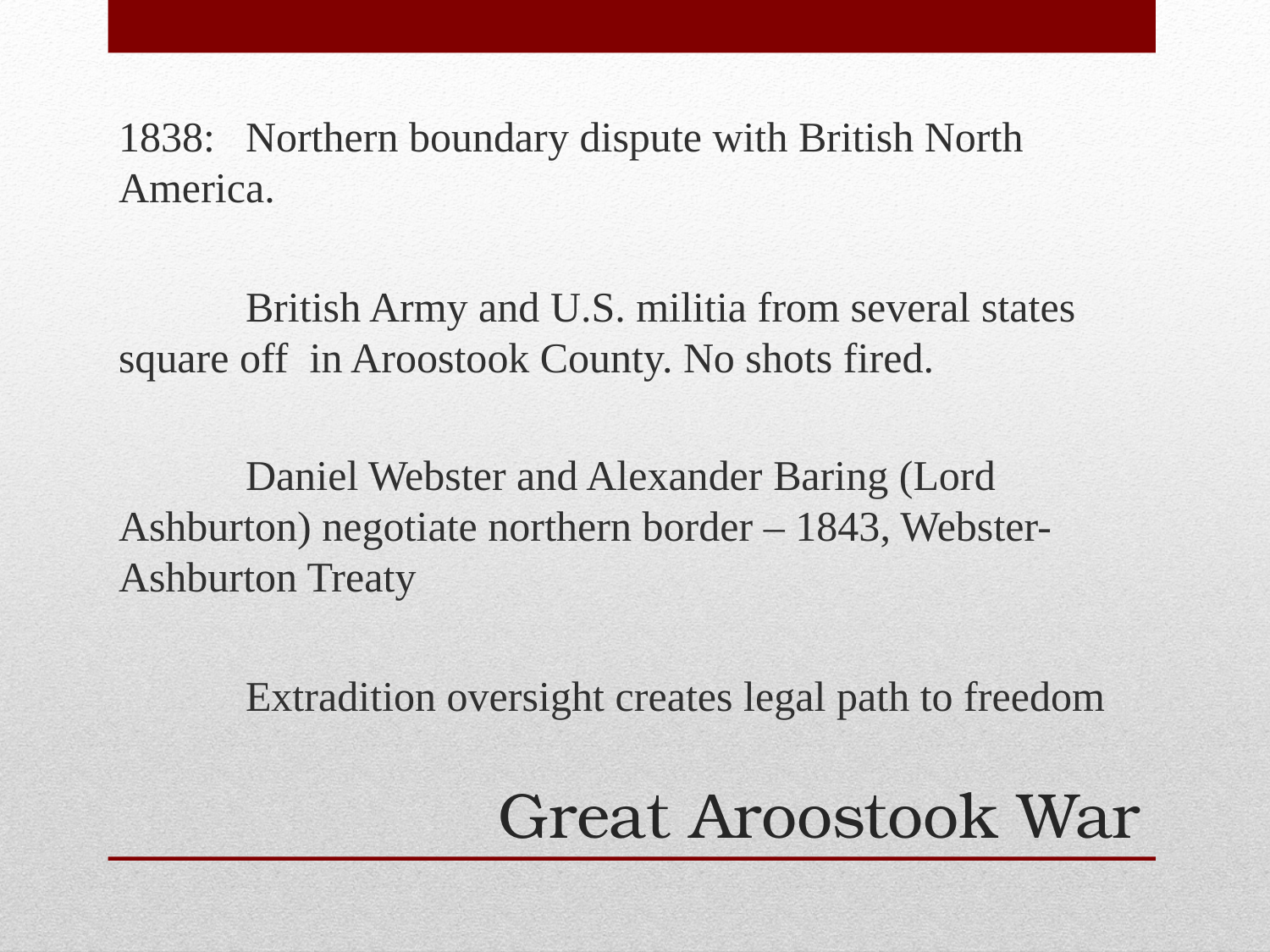

1838: 	Northern boundary dispute with British North America.

	British Army and U.S. militia from several states square off  in Aroostook County. No shots fired.

	Daniel Webster and Alexander Baring (Lord Ashburton) negotiate northern border – 1843, Webster-Ashburton Treaty

	Extradition oversight creates legal path to freedom

# Great Aroostook War